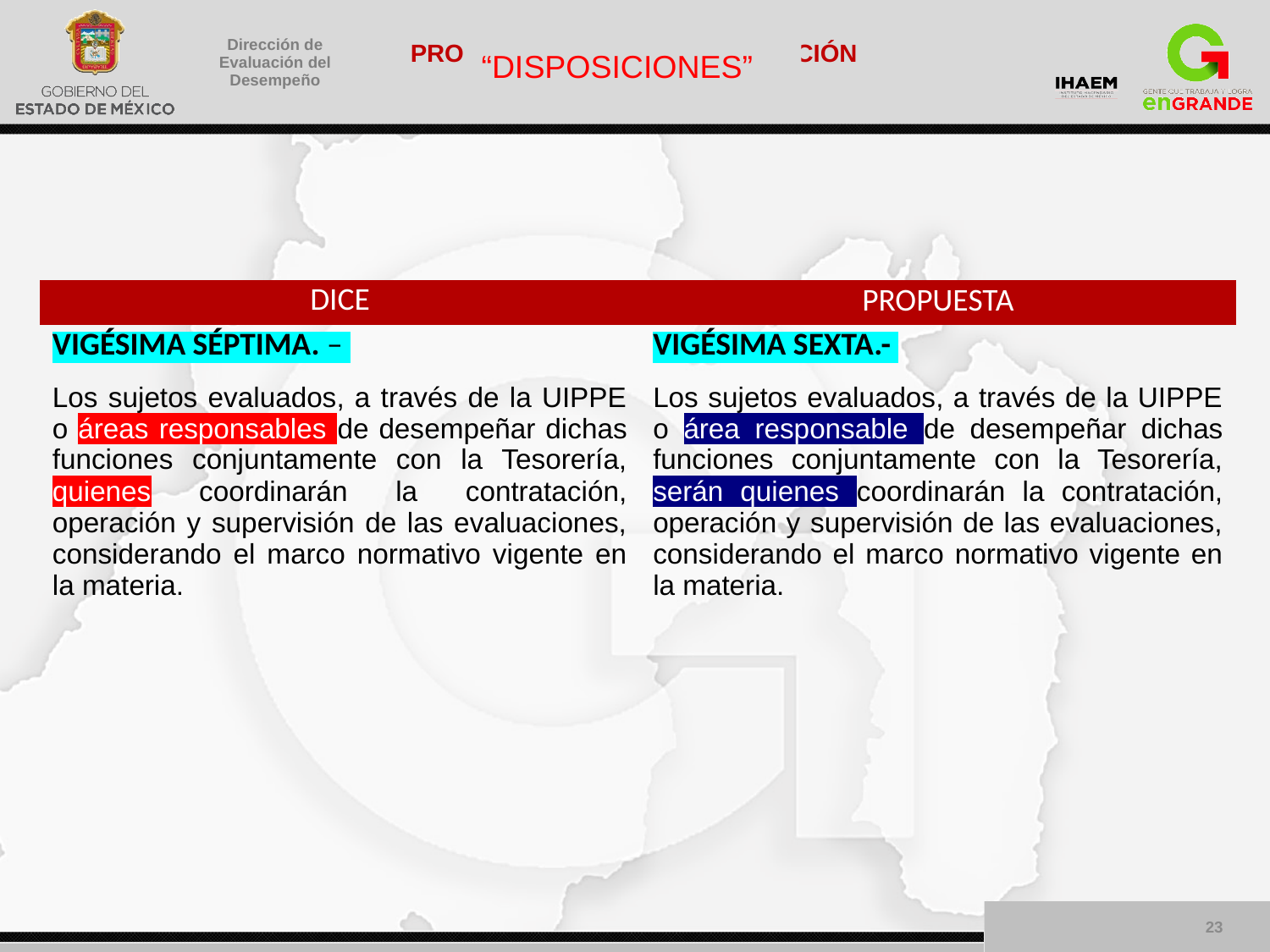

“DISPOSICIONES”
| DICE | PROPUESTA |
| --- | --- |
| VIGÉSIMA SÉPTIMA. – Los sujetos evaluados, a través de la UIPPE o áreas responsables de desempeñar dichas funciones conjuntamente con la Tesorería, quienes coordinarán la contratación, operación y supervisión de las evaluaciones, considerando el marco normativo vigente en la materia. | VIGÉSIMA SEXTA.- Los sujetos evaluados, a través de la UIPPE o área responsable de desempeñar dichas funciones conjuntamente con la Tesorería, serán quienes coordinarán la contratación, operación y supervisión de las evaluaciones, considerando el marco normativo vigente en la materia. |
23